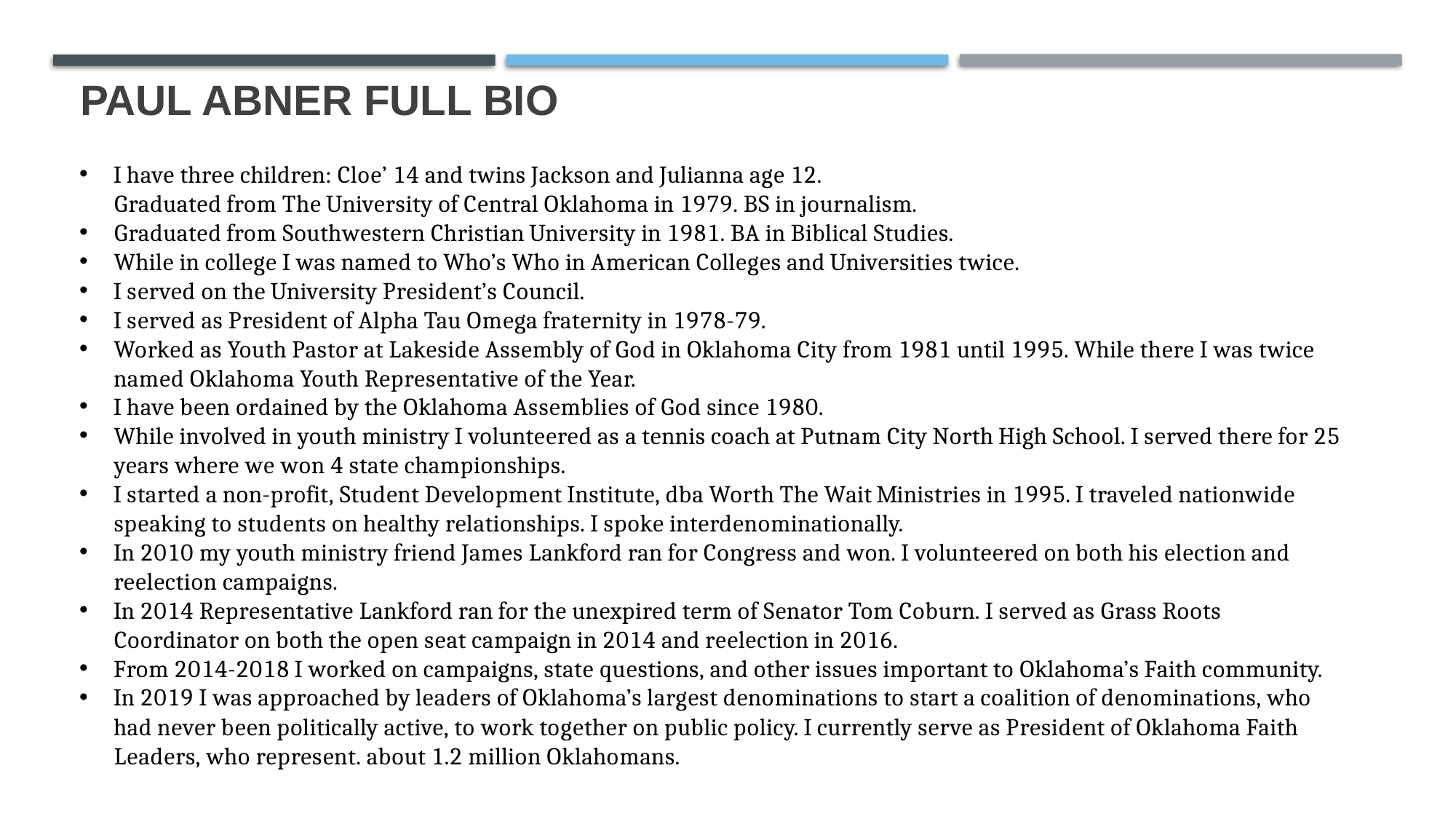

# Paul Abner Full Bio
I have three children: Cloe’ 14 and twins Jackson and Julianna age 12.
Graduated from The University of Central Oklahoma in 1979. BS in journalism.
Graduated from Southwestern Christian University in 1981. BA in Biblical Studies.
While in college I was named to Who’s Who in American Colleges and Universities twice.
I served on the University President’s Council.
I served as President of Alpha Tau Omega fraternity in 1978-79.
Worked as Youth Pastor at Lakeside Assembly of God in Oklahoma City from 1981 until 1995. While there I was twice named Oklahoma Youth Representative of the Year.
I have been ordained by the Oklahoma Assemblies of God since 1980.
While involved in youth ministry I volunteered as a tennis coach at Putnam City North High School. I served there for 25 years where we won 4 state championships.
I started a non-profit, Student Development Institute, dba Worth The Wait Ministries in 1995. I traveled nationwide speaking to students on healthy relationships. I spoke interdenominationally.
In 2010 my youth ministry friend James Lankford ran for Congress and won. I volunteered on both his election and reelection campaigns.
In 2014 Representative Lankford ran for the unexpired term of Senator Tom Coburn. I served as Grass Roots Coordinator on both the open seat campaign in 2014 and reelection in 2016.
From 2014-2018 I worked on campaigns, state questions, and other issues important to Oklahoma’s Faith community.
In 2019 I was approached by leaders of Oklahoma’s largest denominations to start a coalition of denominations, who had never been politically active, to work together on public policy. I currently serve as President of Oklahoma Faith Leaders, who represent. about 1.2 million Oklahomans.